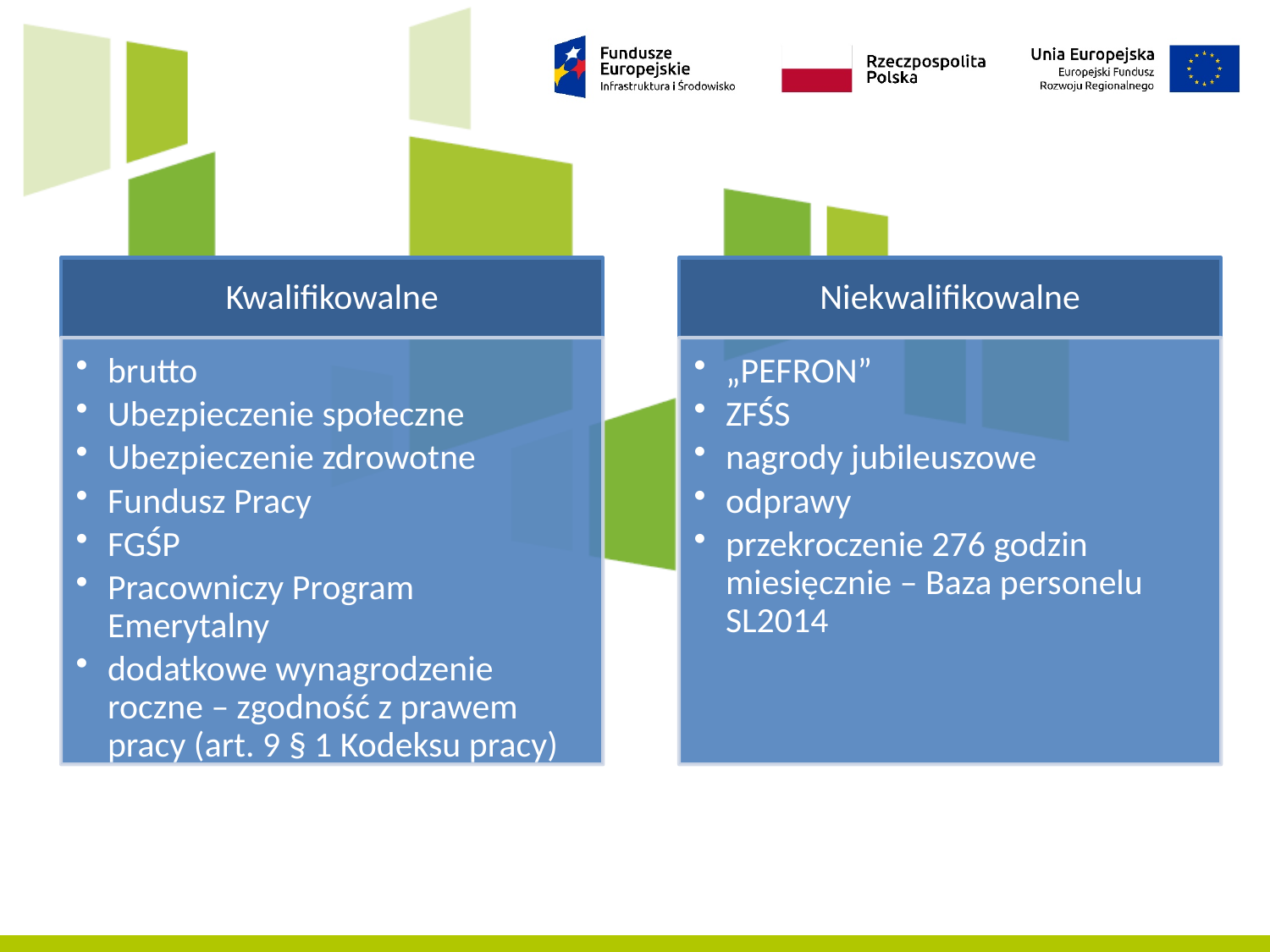

Kwalifikowalne
brutto
Ubezpieczenie społeczne
Ubezpieczenie zdrowotne
Fundusz Pracy
FGŚP
Pracowniczy Program Emerytalny
dodatkowe wynagrodzenie roczne – zgodność z prawem pracy (art. 9 § 1 Kodeksu pracy)
Niekwalifikowalne
„PEFRON”
ZFŚS
nagrody jubileuszowe
odprawy
przekroczenie 276 godzin miesięcznie – Baza personelu SL2014